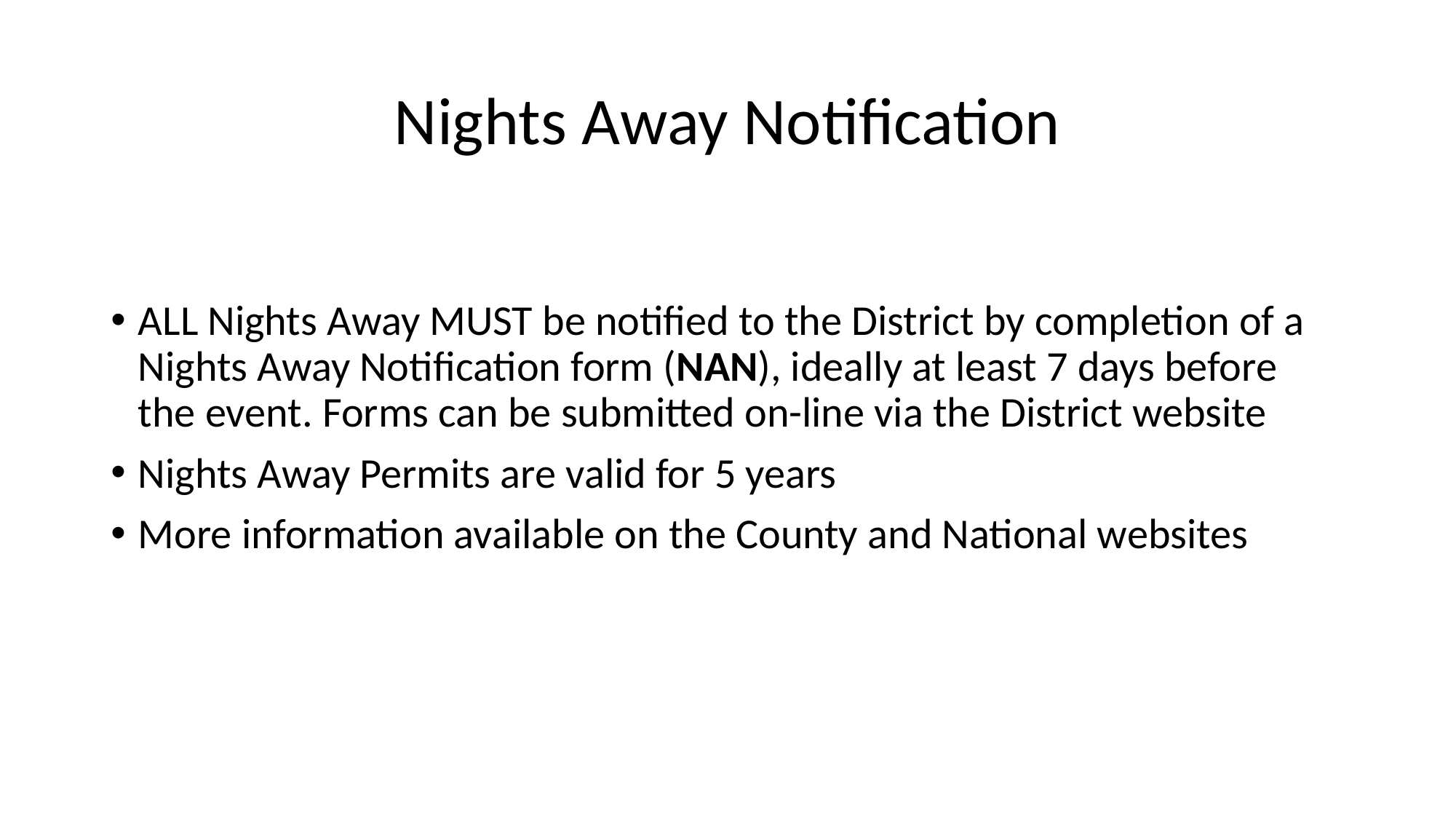

# Nights Away Notification
ALL Nights Away MUST be notified to the District by completion of a Nights Away Notification form (NAN), ideally at least 7 days before the event. Forms can be submitted on-line via the District website
Nights Away Permits are valid for 5 years
More information available on the County and National websites